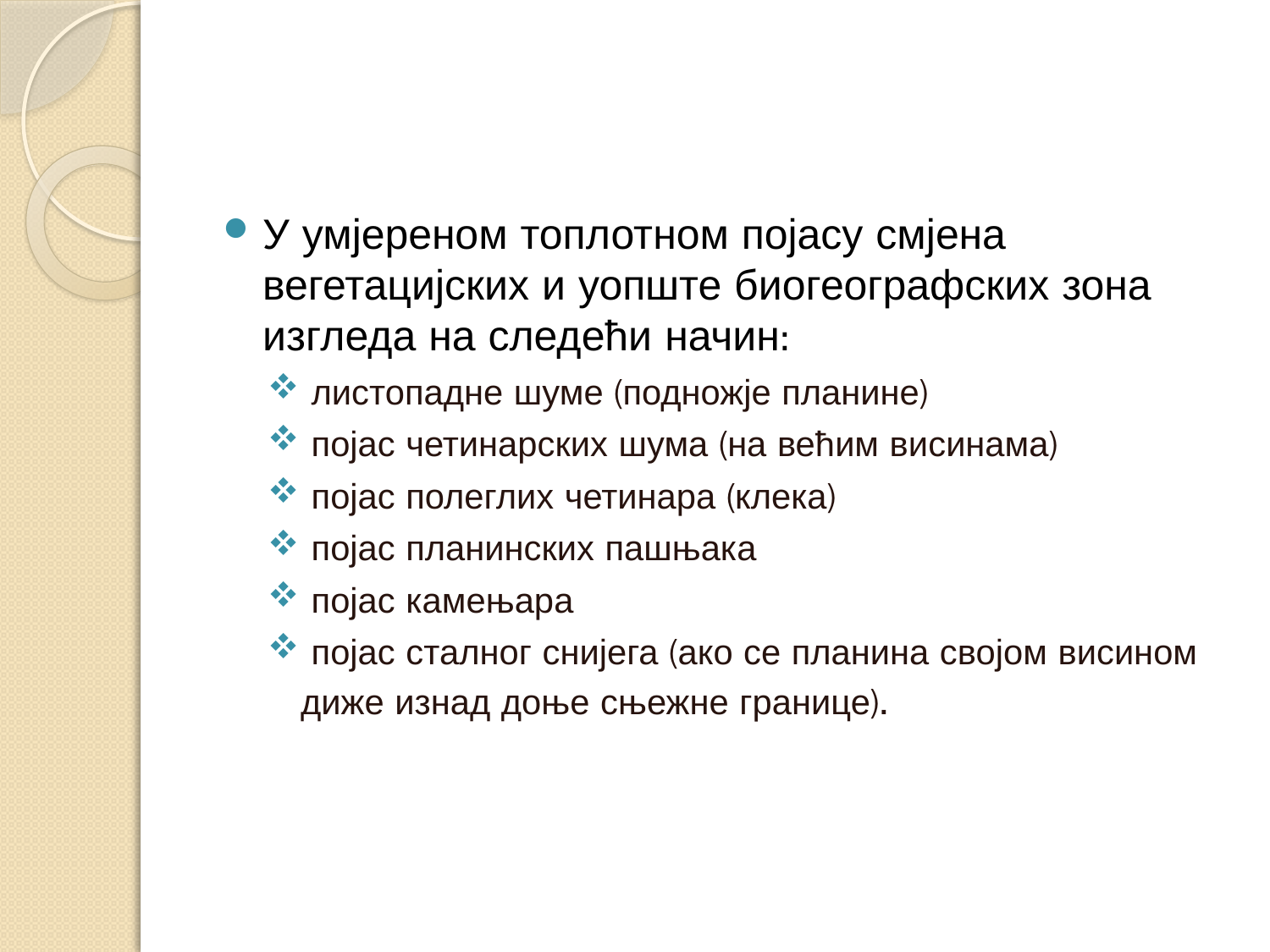

#
У умјереном топлотном појасу смјена вегетацијских и уопште биогеографских зона изгледа на следећи начин:
 листопадне шуме (подножје планине)
 појас четинарских шума (на већим висинама)
 појас полеглих четинара (клека)
 појас планинских пашњака
 појас камењара
 појас сталног снијега (ако се планина својом висином диже изнад доње сњежне границе).